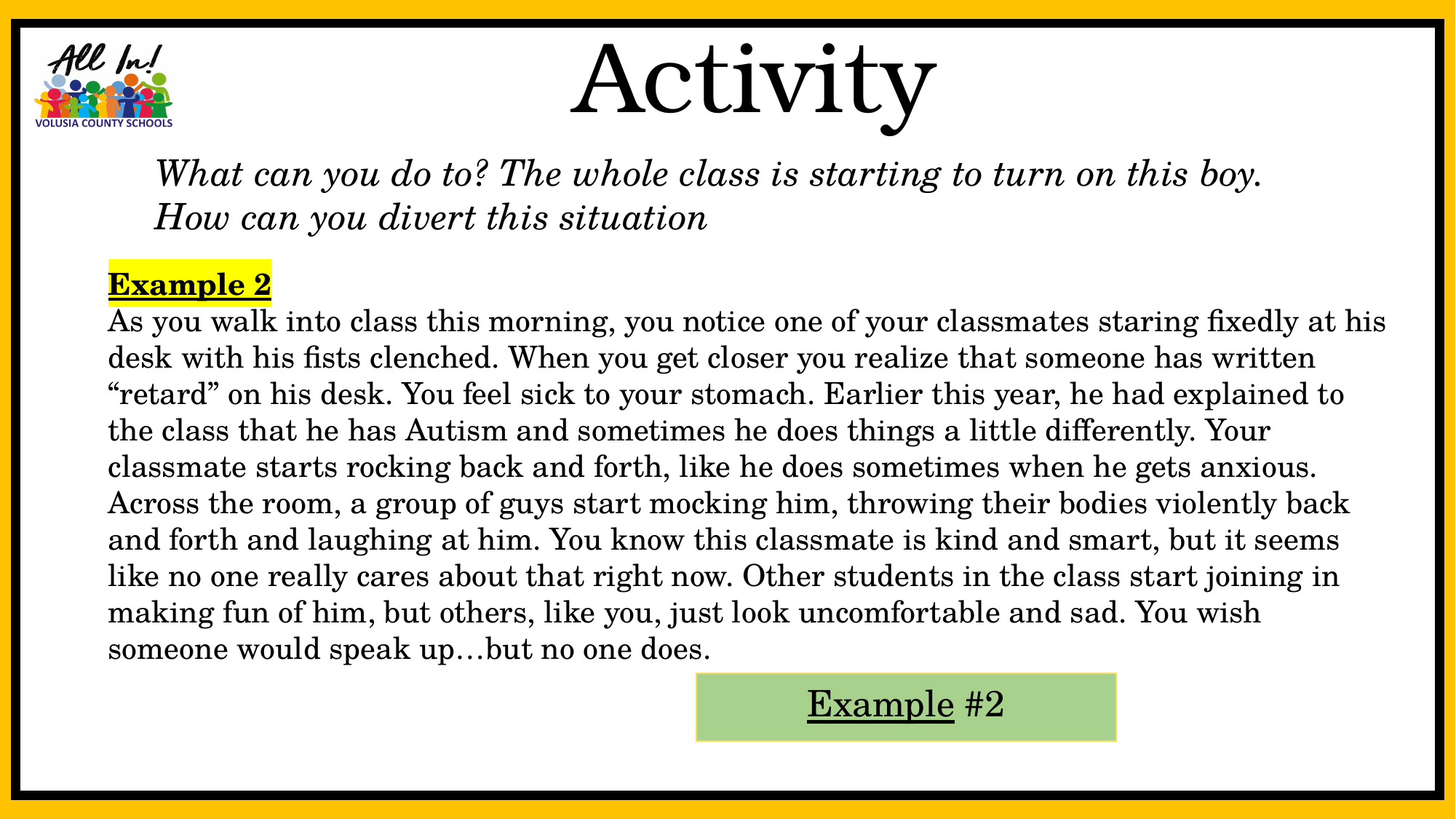

Activity
What can you do to? The whole class is starting to turn on this boy. How can you divert this situation
Example 2
As you walk into class this morning, you notice one of your classmates staring fixedly at his desk with his fists clenched. When you get closer you realize that someone has written “retard” on his desk. You feel sick to your stomach. Earlier this year, he had explained to the class that he has Autism and sometimes he does things a little differently. Your classmate starts rocking back and forth, like he does sometimes when he gets anxious. Across the room, a group of guys start mocking him, throwing their bodies violently back and forth and laughing at him. You know this classmate is kind and smart, but it seems like no one really cares about that right now. Other students in the class start joining in making fun of him, but others, like you, just look uncomfortable and sad. You wish someone would speak up…but no one does.
Example #2